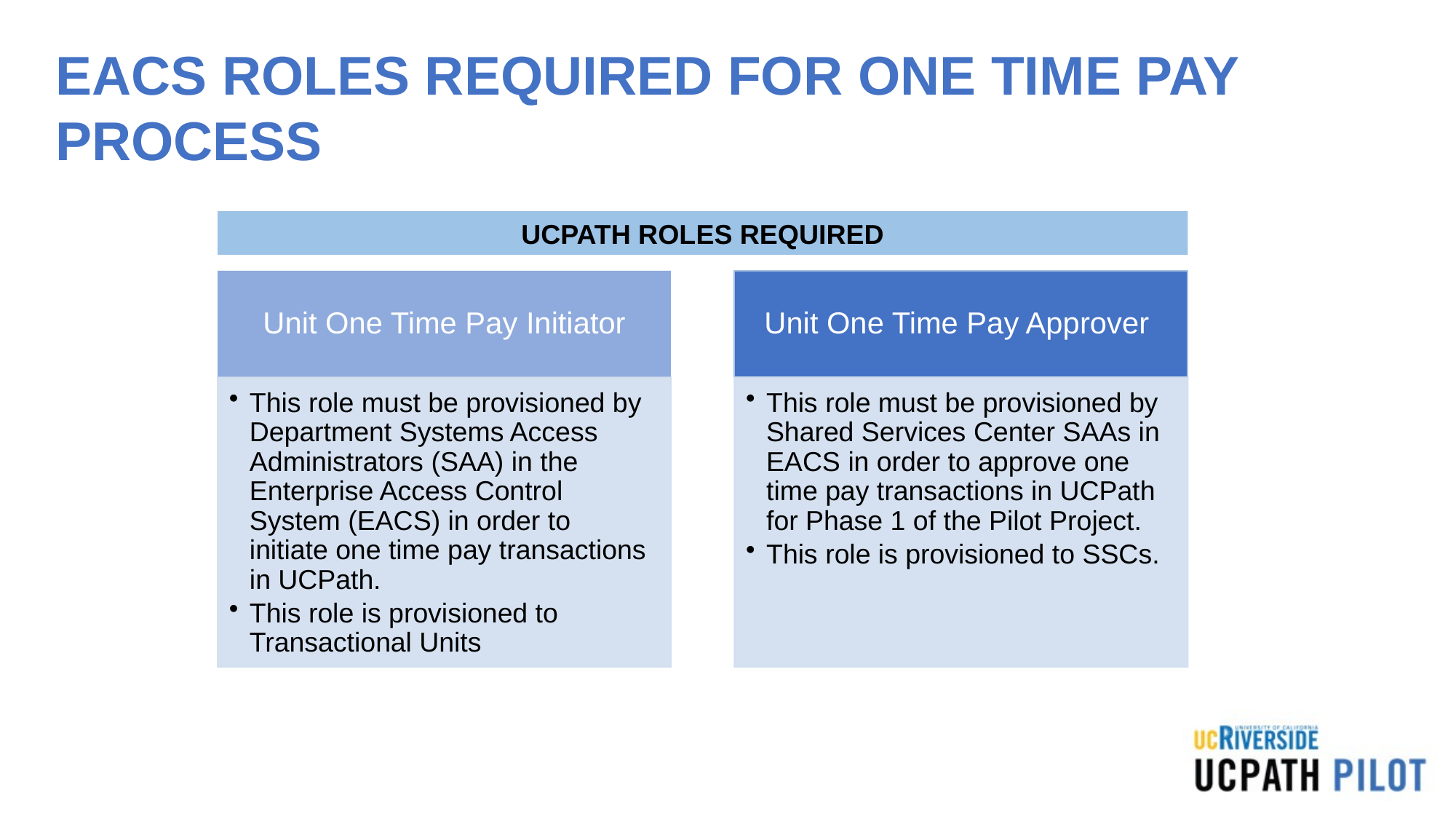

# EACS ROLES REQUIRED FOR ONE TIME PAY PROCESS
UCPATH ROLES REQUIRED
Unit One Time Pay Initiator
This role must be provisioned by Department Systems Access Administrators (SAA) in the Enterprise Access Control System (EACS) in order to initiate one time pay transactions in UCPath.
This role is provisioned to Transactional Units
Unit One Time Pay Approver
This role must be provisioned by Shared Services Center SAAs in EACS in order to approve one time pay transactions in UCPath for Phase 1 of the Pilot Project.
This role is provisioned to SSCs.